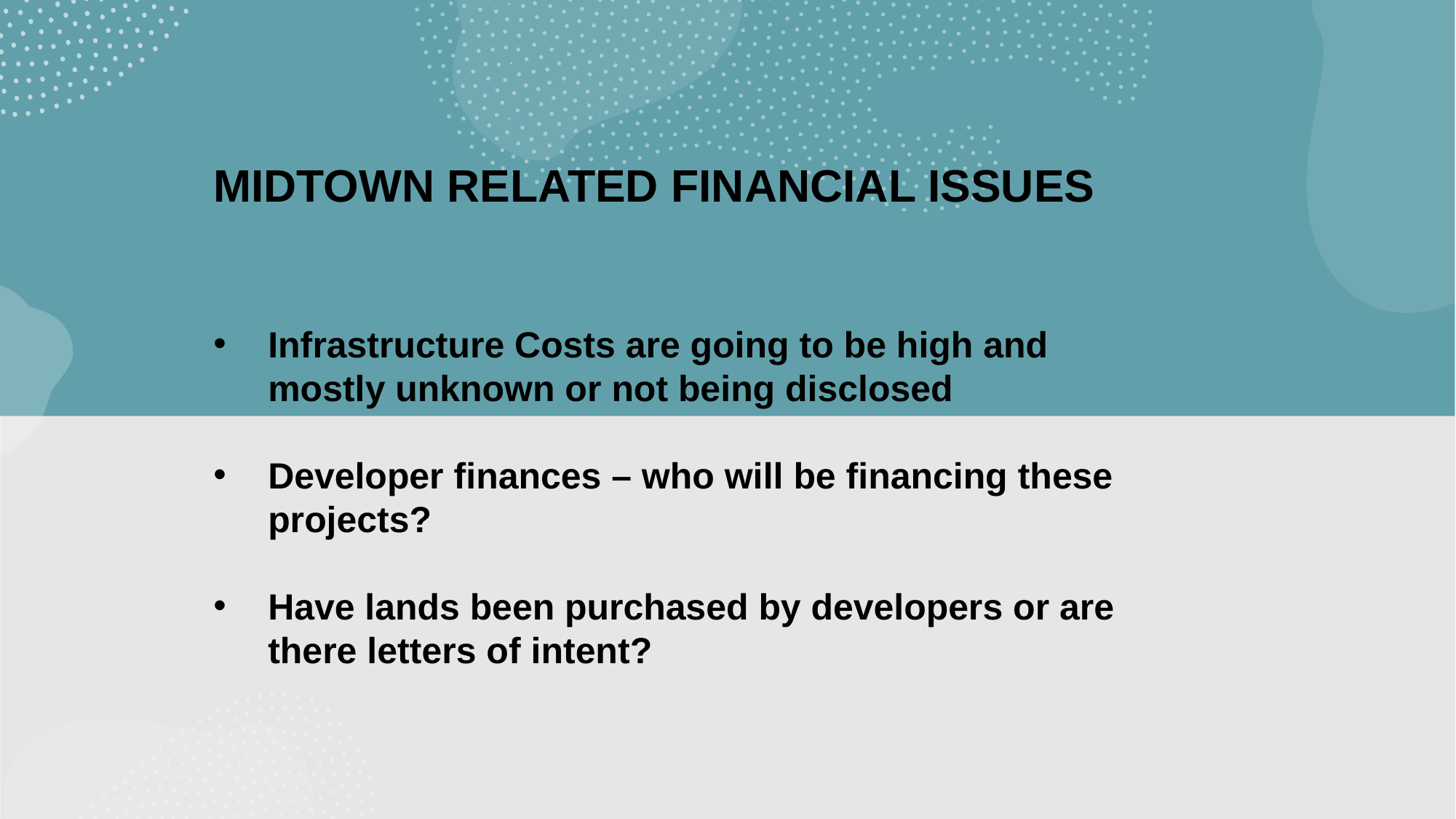

MIDTOWN RELATED FINANCIAL ISSUES

Infrastructure Costs are going to be high and mostly unknown or not being disclosed

Developer finances – who will be financing these projects?

Have lands been purchased by developers or are there letters of intent?